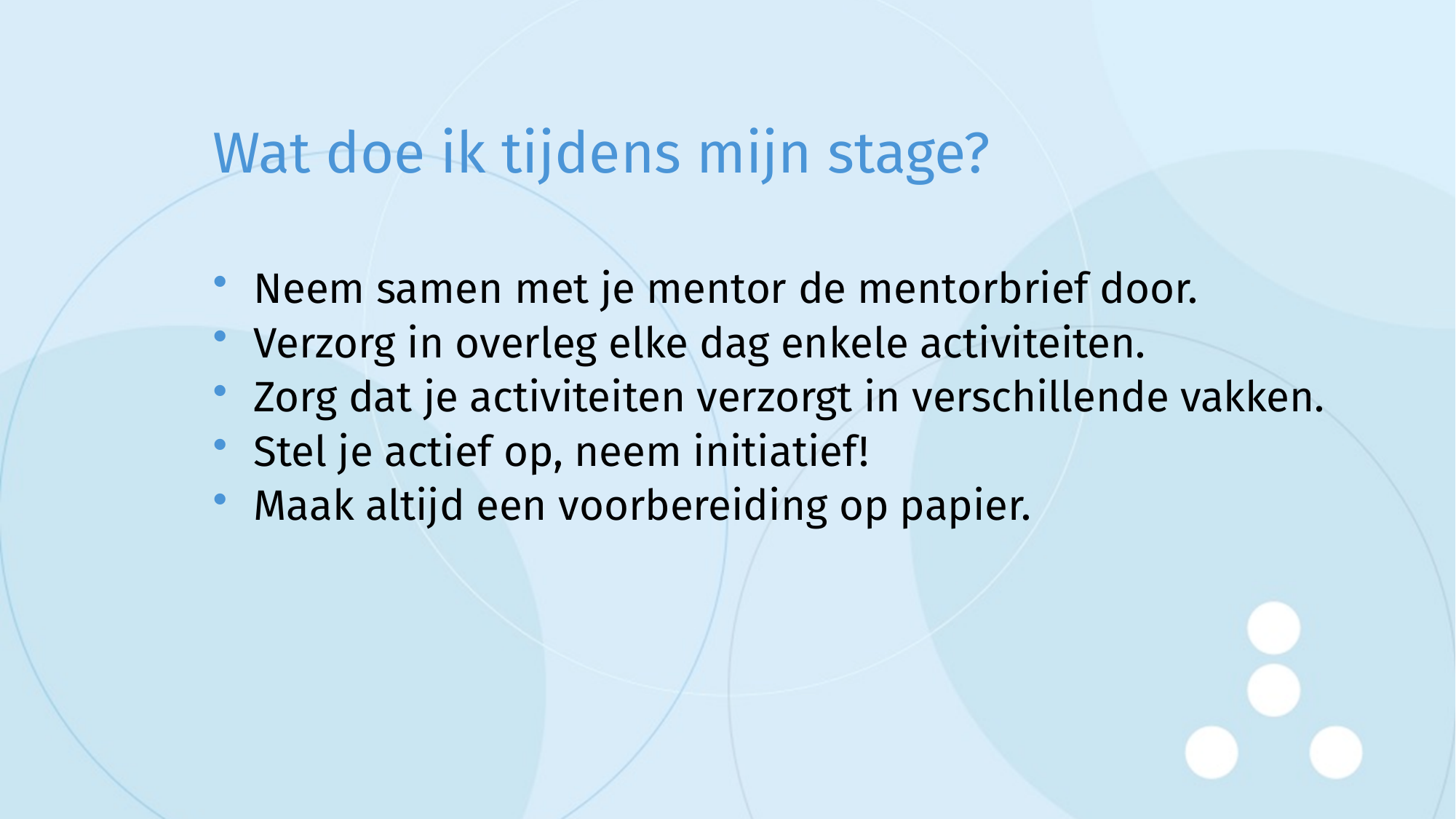

# Wat doe ik tijdens mijn stage?

Neem samen met je mentor de mentorbrief door.
Verzorg in overleg elke dag enkele activiteiten.
Zorg dat je activiteiten verzorgt in verschillende vakken.
Stel je actief op, neem initiatief!
Maak altijd een voorbereiding op papier.